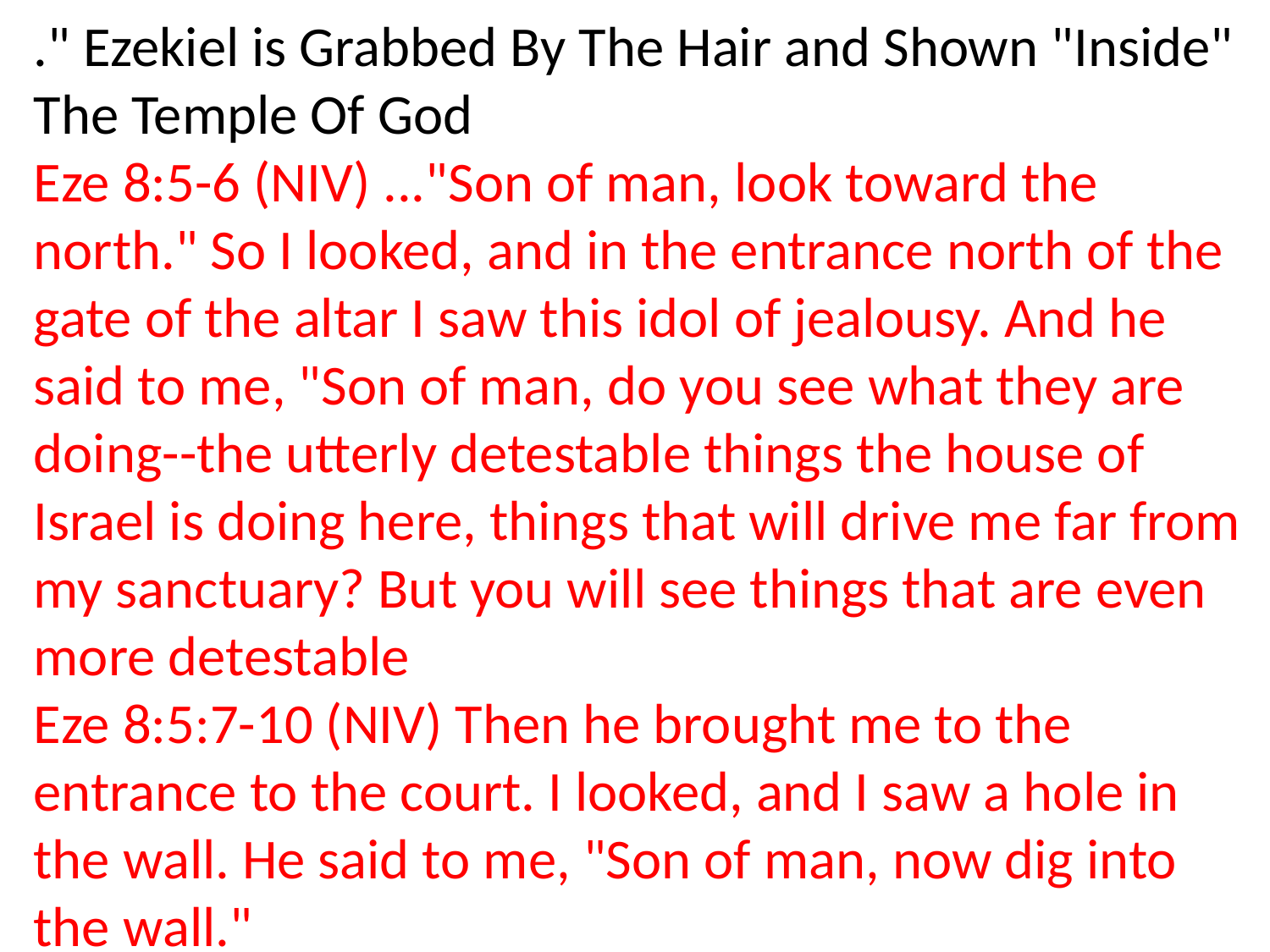

." Ezekiel is Grabbed By The Hair and Shown "Inside" The Temple Of God
Eze 8:5-6 (NIV) ..."Son of man, look toward the north." So I looked, and in the entrance north of the gate of the altar I saw this idol of jealousy. And he said to me, "Son of man, do you see what they are doing--the utterly detestable things the house of Israel is doing here, things that will drive me far from my sanctuary? But you will see things that are even more detestable
Eze 8:5:7-10 (NIV) Then he brought me to the entrance to the court. I looked, and I saw a hole in the wall. He said to me, "Son of man, now dig into the wall."